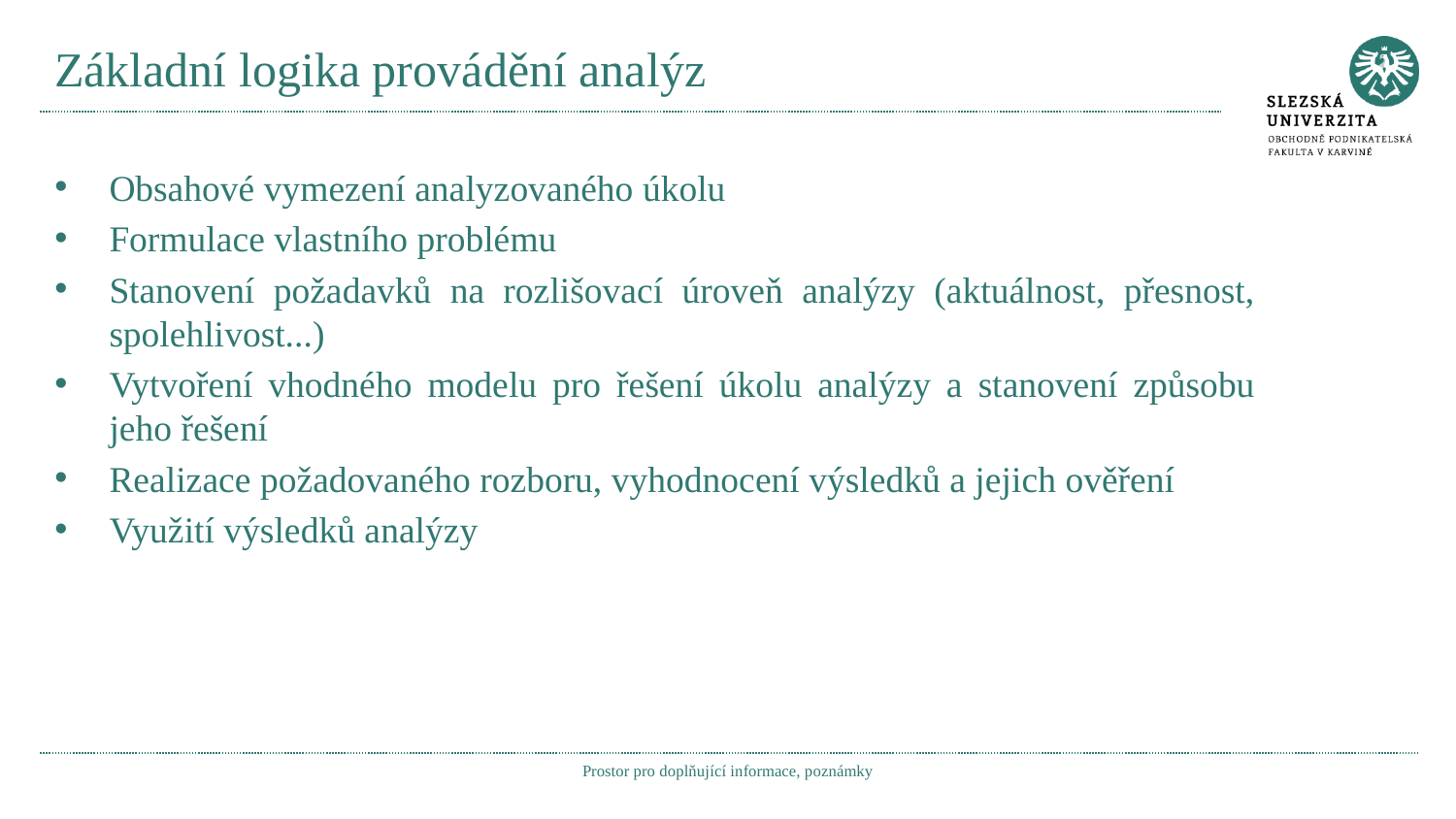

# Základní logika provádění analýz
Obsahové vymezení analyzovaného úkolu
Formulace vlastního problému
Stanovení požadavků na rozlišovací úroveň analýzy (aktuálnost, přesnost, spolehlivost...)
Vytvoření vhodného modelu pro řešení úkolu analýzy a stanovení způsobu jeho řešení
Realizace požadovaného rozboru, vyhodnocení výsledků a jejich ověření
Využití výsledků analýzy
Prostor pro doplňující informace, poznámky